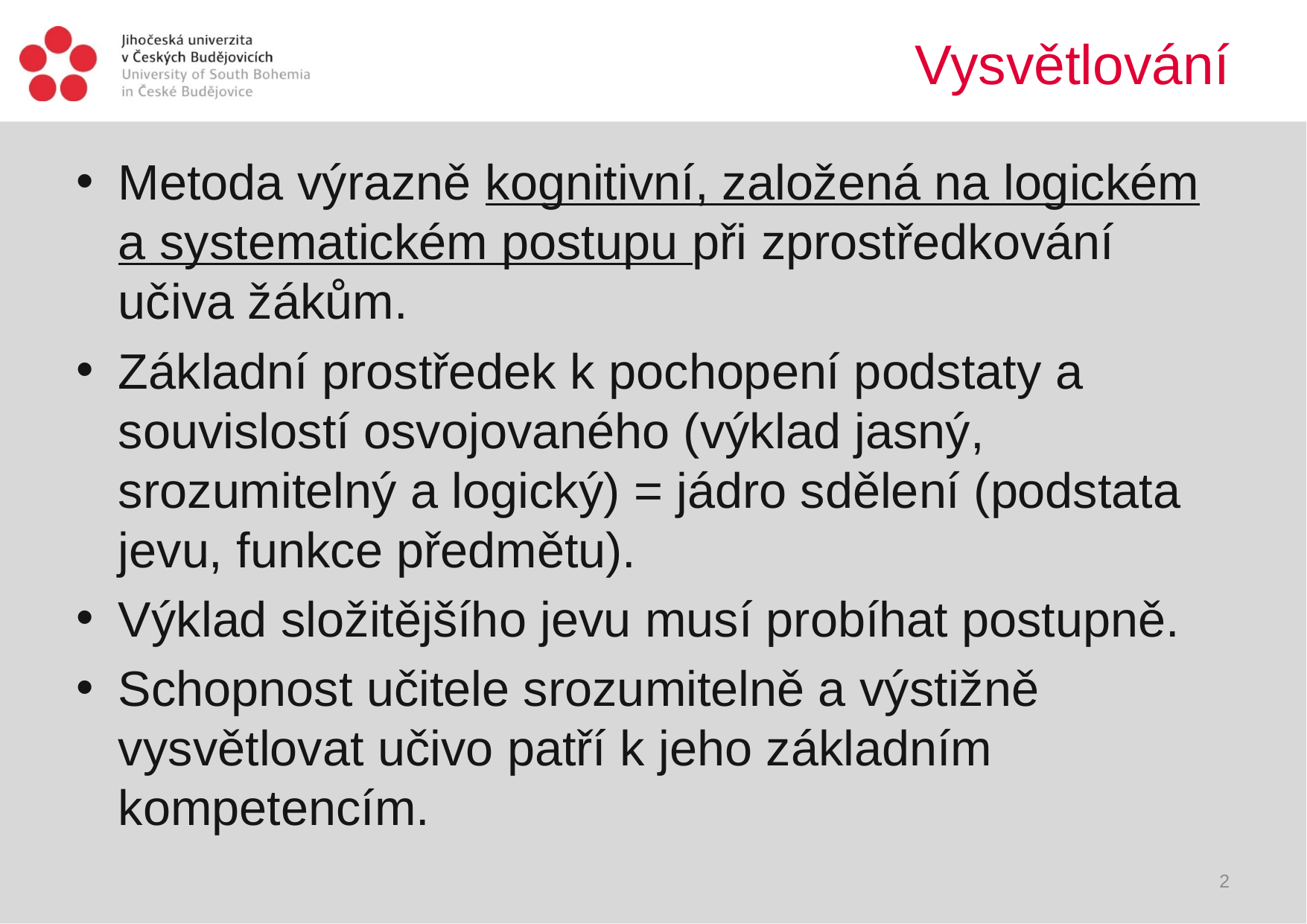

# Vysvětlování
Metoda výrazně kognitivní, založená na logickém a systematickém postupu při zprostředkování učiva žákům.
Základní prostředek k pochopení podstaty a souvislostí osvojovaného (výklad jasný, srozumitelný a logický) = jádro sdělení (podstata jevu, funkce předmětu).
Výklad složitějšího jevu musí probíhat postupně.
Schopnost učitele srozumitelně a výstižně vysvětlovat učivo patří k jeho základním kompetencím.

2